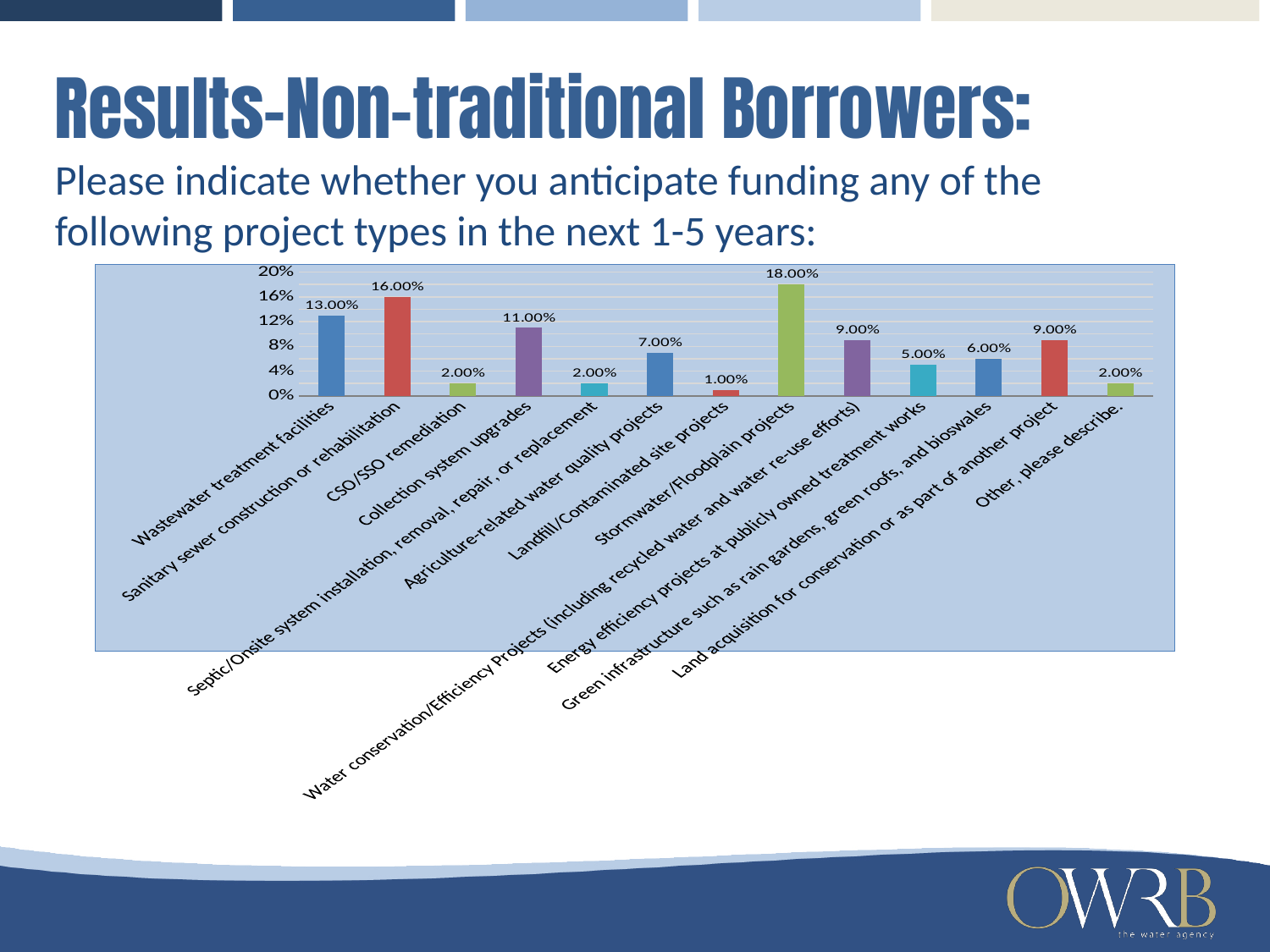

Results-Non-traditional Borrowers: Please indicate whether you anticipate funding any of the following project types in the next 1-5 years:

### Chart

| Category |  |
|---|---|
| Wastewater treatment facilities | 0.13 |
| Sanitary sewer construction or rehabilitation | 0.16 |
| CSO/SSO remediation | 0.02000000000000001 |
| Collection system upgrades | 0.11 |
| Septic/Onsite system installation, removal, repair, or replacement | 0.02000000000000001 |
| Agriculture-related water quality projects | 0.07000000000000002 |
| Landfill/Contaminated site projects | 0.010000000000000005 |
| Stormwater/Floodplain projects | 0.18000000000000022 |
| Water conservation/Efficiency Projects (including recycled water and water re-use efforts) | 0.09000000000000002 |
| Energy efficiency projects at publicly owned treatment works | 0.05 |
| Green infrastructure such as rain gardens, green roofs, and bioswales | 0.06000000000000003 |
| Land acquisition for conservation or as part of another project | 0.09000000000000002 |
| Other, please describe. | 0.02000000000000001 |